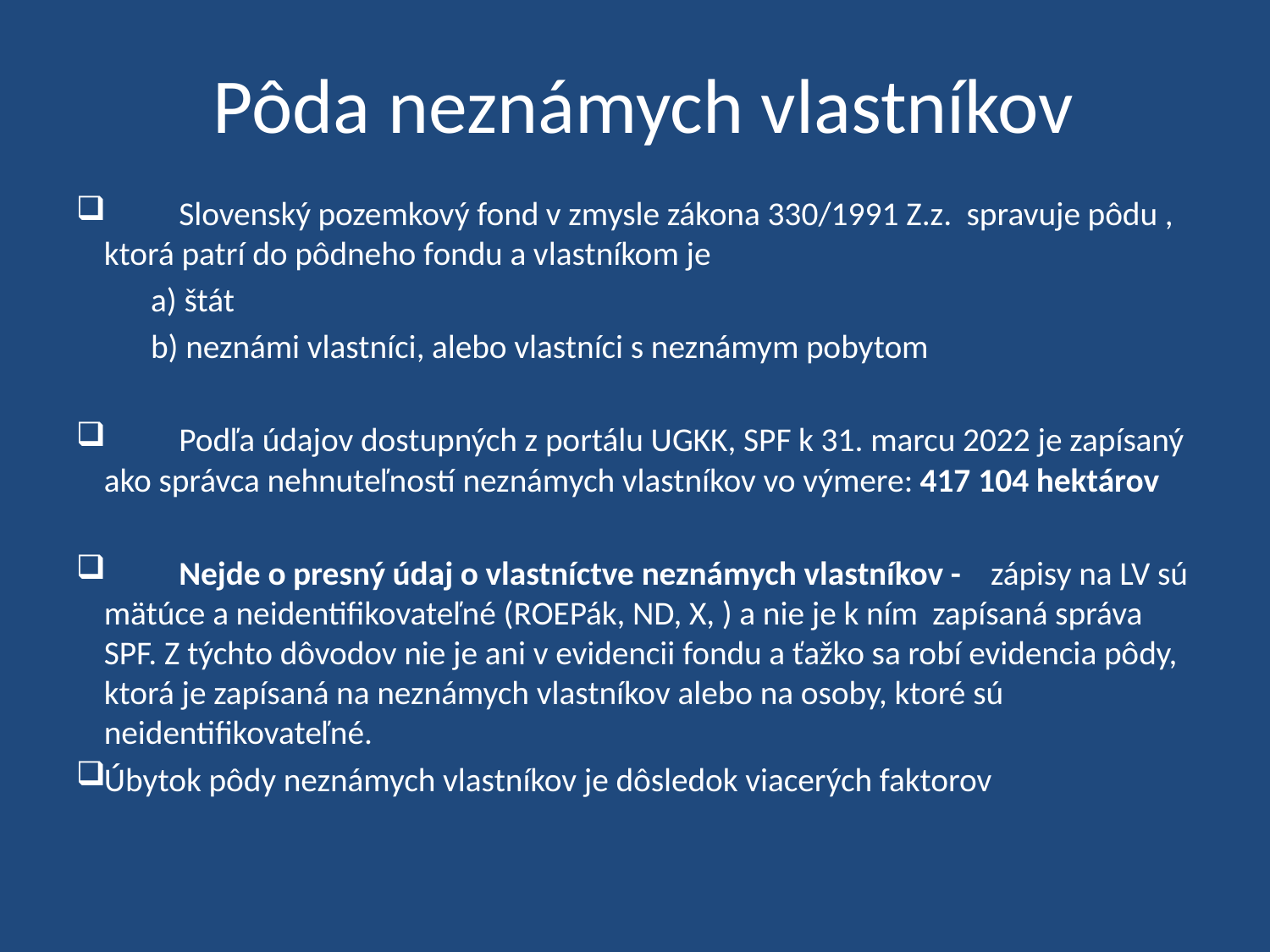

Pôda neznámych vlastníkov
	Slovenský pozemkový fond v zmysle zákona 330/1991 Z.z.  spravuje pôdu , ktorá patrí do pôdneho fondu a vlastníkom je
			a) štát
			b) neznámi vlastníci, alebo vlastníci s neznámym pobytom

 	Podľa údajov dostupných z portálu UGKK, SPF k 31. marcu 2022 je zapísaný ako správca nehnuteľností neznámych vlastníkov vo výmere: 417 104 hektárov

 	Nejde o presný údaj o vlastníctve neznámych vlastníkov -    zápisy na LV sú mätúce a neidentifikovateľné (ROEPák, ND, X, ) a nie je k ním  zapísaná správa SPF. Z týchto dôvodov nie je ani v evidencii fondu a ťažko sa robí evidencia pôdy, ktorá je zapísaná na neznámych vlastníkov alebo na osoby, ktoré sú neidentifikovateľné.
Úbytok pôdy neznámych vlastníkov je dôsledok viacerých faktorov